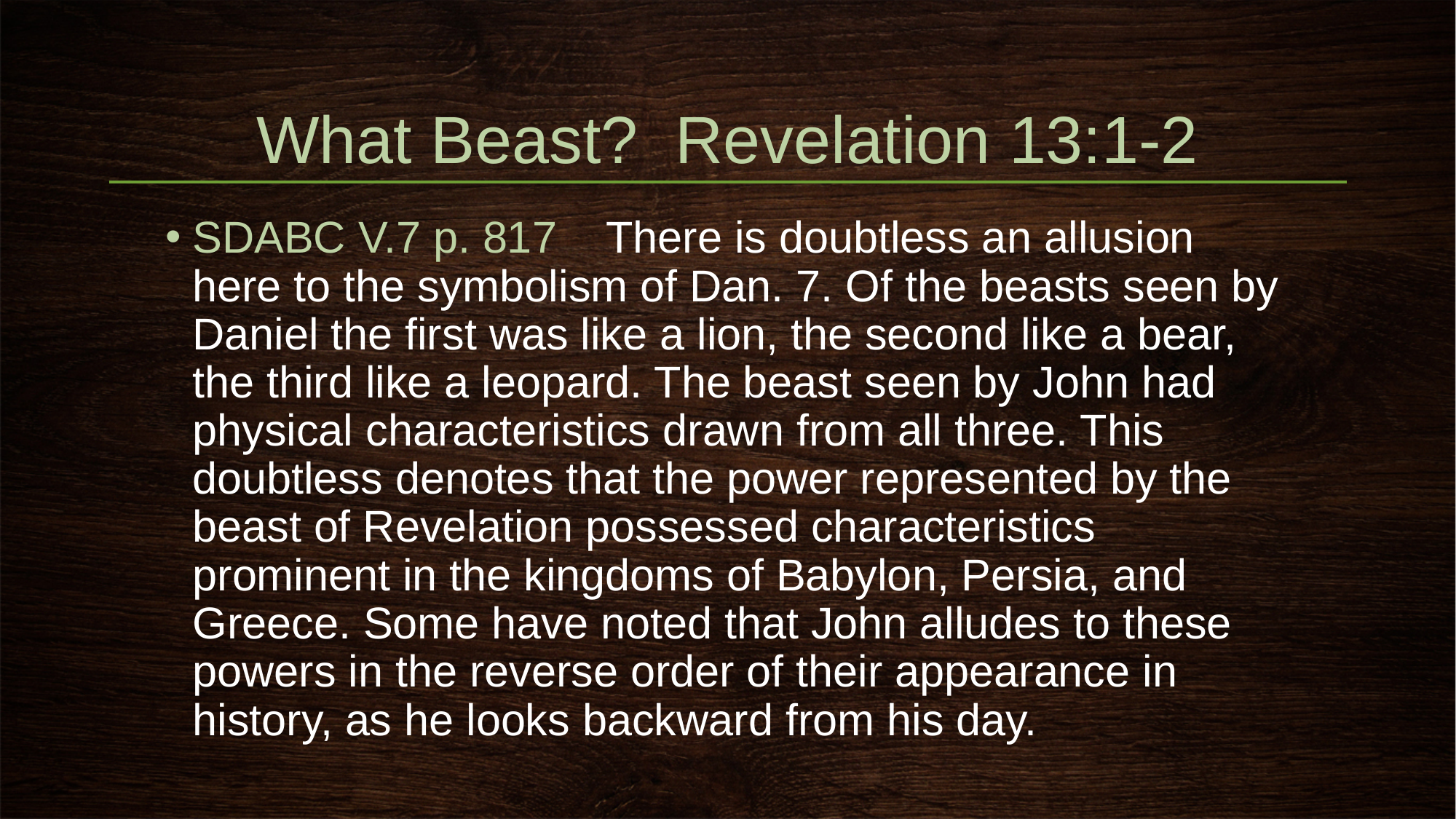

# What Beast?  Revelation 13:1-2
SDABC V.7 p. 817    There is doubtless an allusion here to the symbolism of Dan. 7. Of the beasts seen by Daniel the first was like a lion, the second like a bear, the third like a leopard. The beast seen by John had physical characteristics drawn from all three. This doubtless denotes that the power represented by the beast of Revelation possessed characteristics prominent in the kingdoms of Babylon, Persia, and Greece. Some have noted that John alludes to these powers in the reverse order of their appearance in history, as he looks backward from his day.